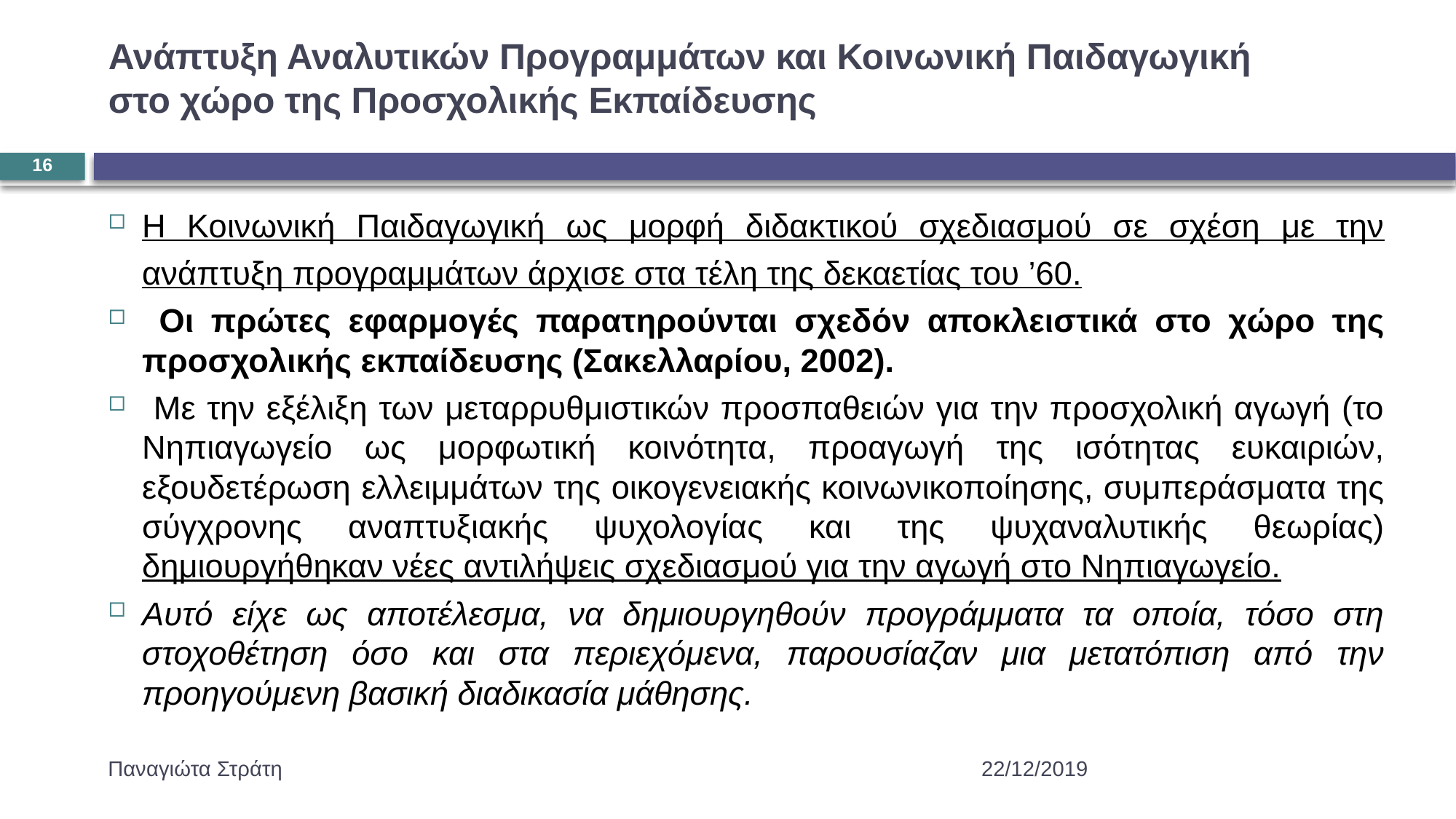

# Ανάπτυξη Αναλυτικών Προγραμμάτων και Κοινωνική Παιδαγωγική στο χώρο της Προσχολικής Εκπαίδευσης
16
Η Κοινωνική Παιδαγωγική ως μορφή διδακτικού σχεδιασμού σε σχέση με την ανάπτυξη προγραμμάτων άρχισε στα τέλη της δεκαετίας του ’60.
 Οι πρώτες εφαρμογές παρατηρούνται σχεδόν αποκλειστικά στο χώρο της προσχολικής εκπαίδευσης (Σακελλαρίου, 2002).
 Με την εξέλιξη των μεταρρυθμιστικών προσπαθειών για την προσχολική αγωγή (το Νηπιαγωγείο ως μορφωτική κοινότητα, προαγωγή της ισότητας ευκαιριών, εξουδετέρωση ελλειμμάτων της οικογενειακής κοινωνικοποίησης, συμπεράσματα της σύγχρονης αναπτυξιακής ψυχολογίας και της ψυχαναλυτικής θεωρίας) δημιουργήθηκαν νέες αντιλήψεις σχεδιασμού για την αγωγή στο Νηπιαγωγείο.
Αυτό είχε ως αποτέλεσμα, να δημιουργηθούν προγράμματα τα οποία, τόσο στη στοχοθέτηση όσο και στα περιεχόμενα, παρουσίαζαν μια μετατόπιση από την προηγούμενη βασική διαδικασία μάθησης.

Παναγιώτα Στράτη
22/12/2019